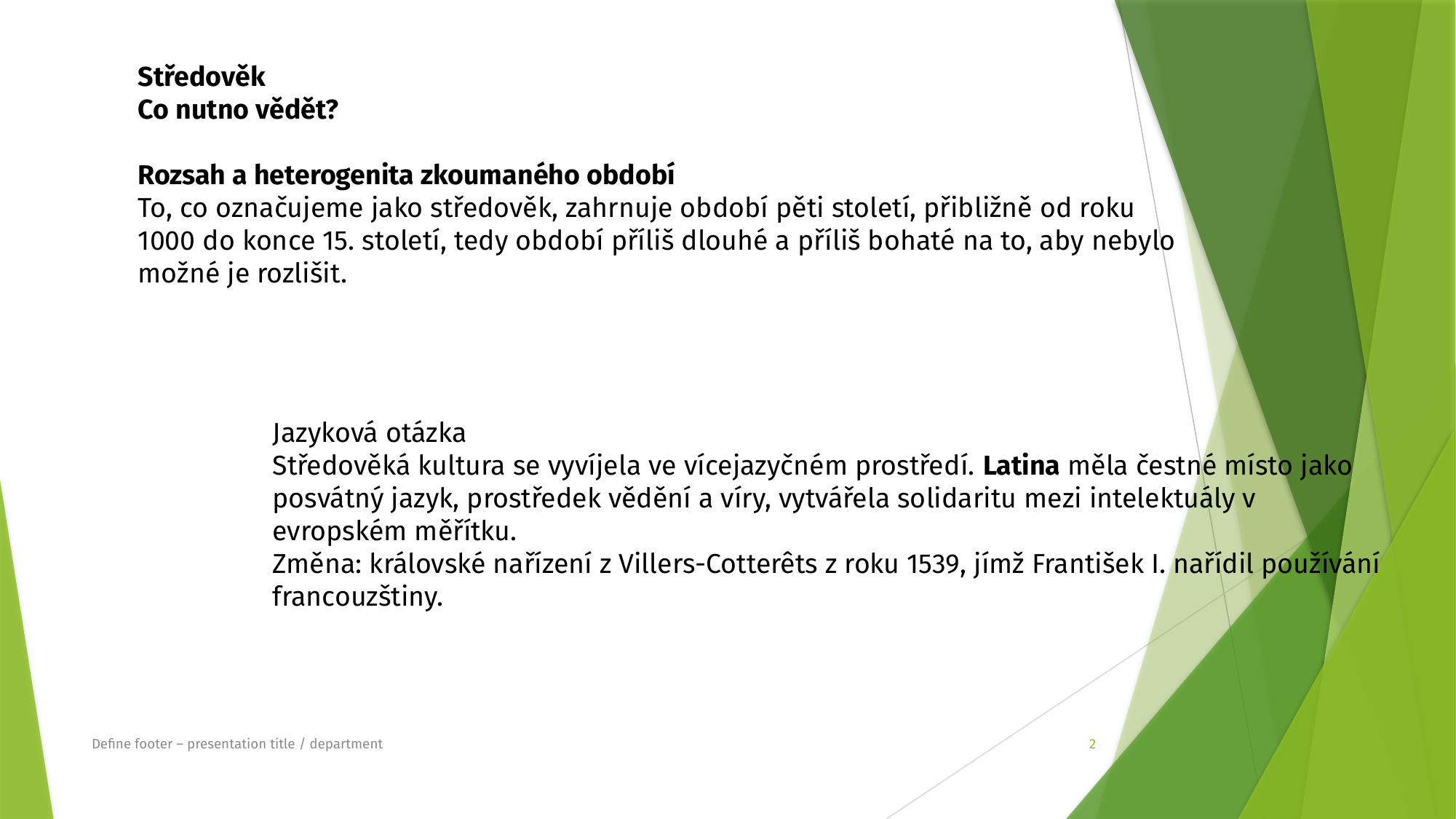

Středověk
Co nutno vědět?

Rozsah a heterogenita zkoumaného období
To, co označujeme jako středověk, zahrnuje období pěti století, přibližně od roku 1000 do konce 15. století, tedy období příliš dlouhé a příliš bohaté na to, aby nebylo možné je rozlišit.
Jazyková otázka
Středověká kultura se vyvíjela ve vícejazyčném prostředí. Latina měla čestné místo jako posvátný jazyk, prostředek vědění a víry, vytvářela solidaritu mezi intelektuály v evropském měřítku.
Změna: královské nařízení z Villers-Cotterêts z roku 1539, jímž František I. nařídil používání francouzštiny.

Define footer – presentation title / department
2